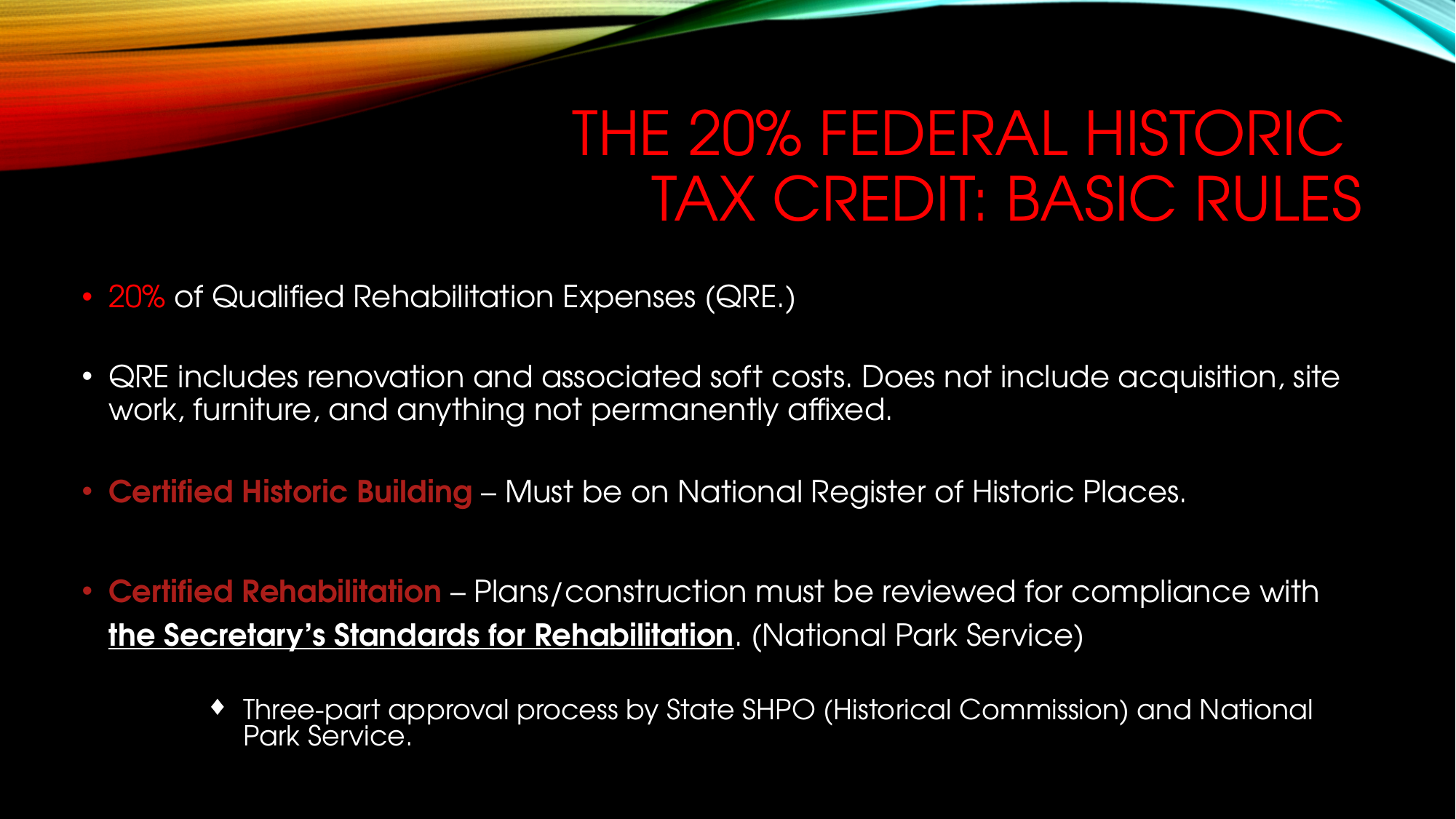

# The 20% FEDERAL HISTORIC TAX CREDIT: Basic Rules
20% of Qualified Rehabilitation Expenses (QRE.)

QRE includes renovation and associated soft costs. Does not include acquisition, site work, furniture, and anything not permanently affixed.

Certified Historic Building – Must be on National Register of Historic Places.

Certified Rehabilitation – Plans/construction must be reviewed for compliance with the Secretary’s Standards for Rehabilitation. (National Park Service)

Three-part approval process by State SHPO (Historical Commission) and National Park Service.